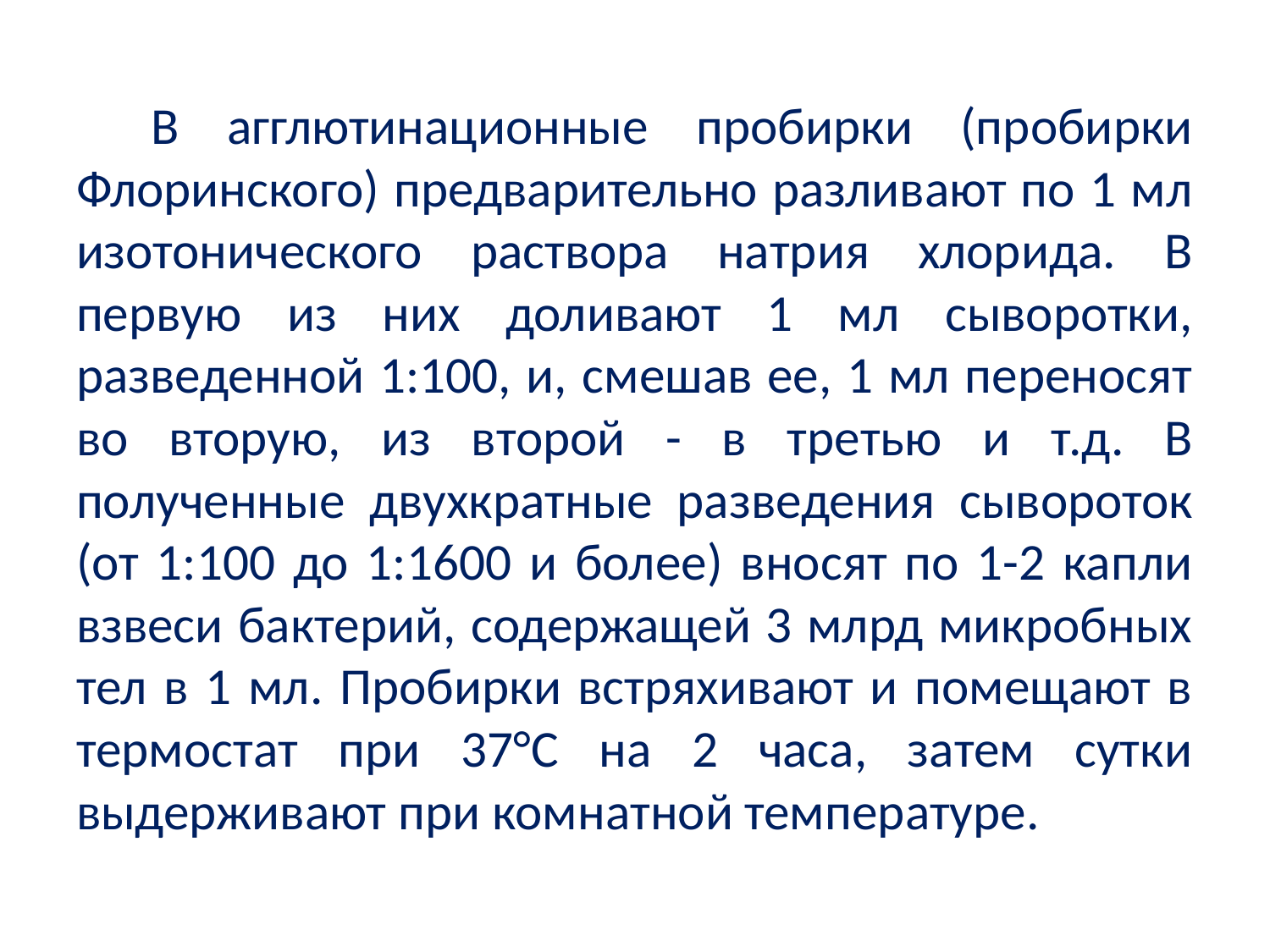

В агглютинационные пробирки (пробирки Флоринского) предварительно разливают по 1 мл изотонического раствора натрия хлорида. В первую из них доливают 1 мл сыворотки, разведенной 1:100, и, смешав ее, 1 мл переносят во вторую, из второй - в третью и т.д. В полученные двухкратные разведения сывороток (от 1:100 до 1:1600 и более) вносят по 1-2 капли взвеси бактерий, содержащей 3 млрд микробных тел в 1 мл. Пробирки встряхивают и помещают в термостат при 37°С на 2 часа, затем сутки выдерживают при комнатной температуре.